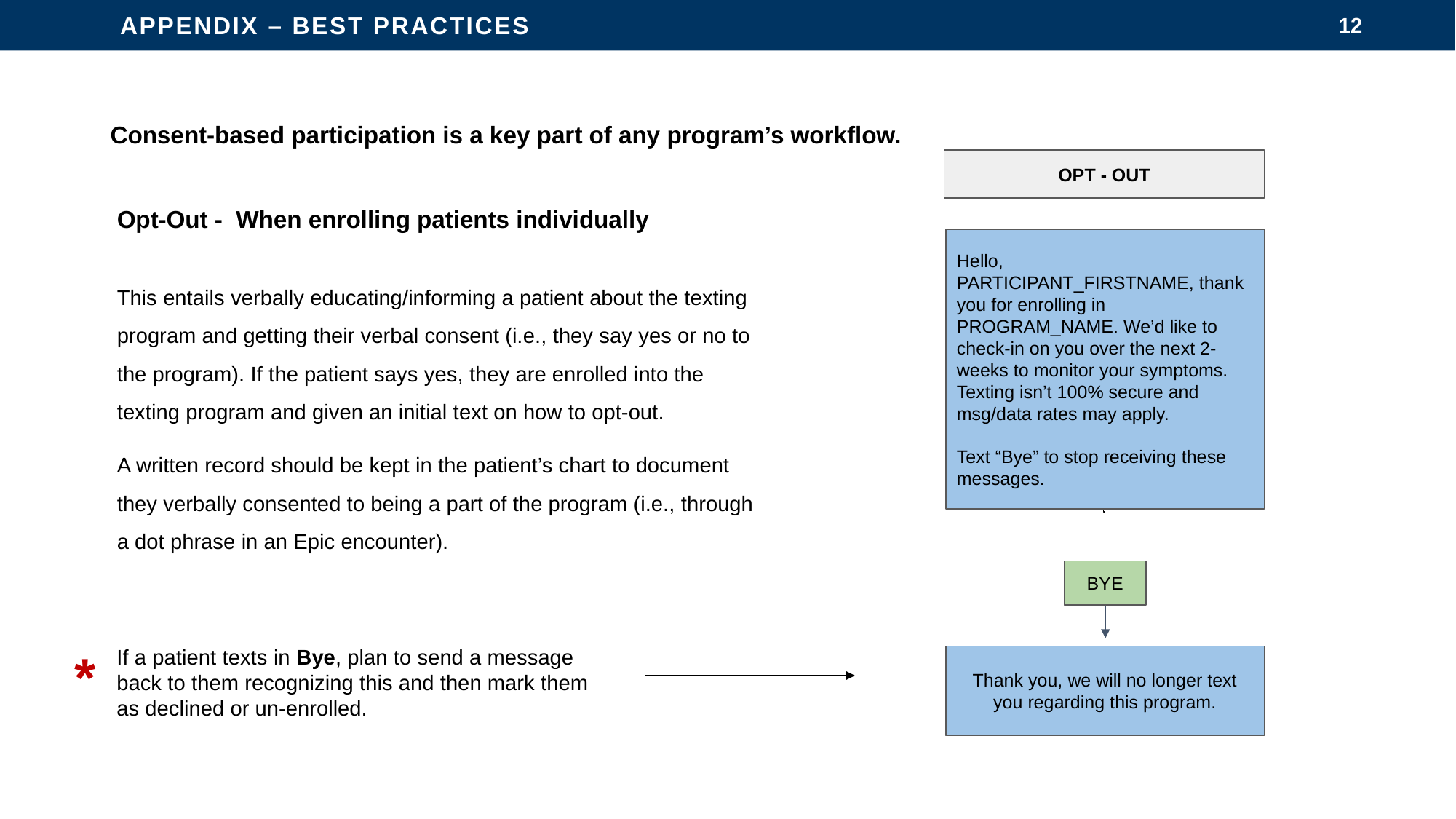

APPENDIX – BEST PRACTICES
12
Consent-based participation is a key part of any program’s workflow.
OPT - OUT
Opt-Out -  When enrolling patients individually
This entails verbally educating/informing a patient about the texting program and getting their verbal consent (i.e., they say yes or no to the program). If the patient says yes, they are enrolled into the texting program and given an initial text on how to opt-out.
A written record should be kept in the patient’s chart to document they verbally consented to being a part of the program (i.e., through a dot phrase in an Epic encounter).

Hello,
PARTICIPANT_FIRSTNAME, thank you for enrolling in PROGRAM_NAME. We’d like to check-in on you over the next 2-weeks to monitor your symptoms. Texting isn’t 100% secure and msg/data rates may apply.

Text “Bye” to stop receiving these messages.
BYE
*
If a patient texts in Bye, plan to send a message back to them recognizing this and then mark them as declined or un-enrolled.
Thank you, we will no longer text you regarding this program.